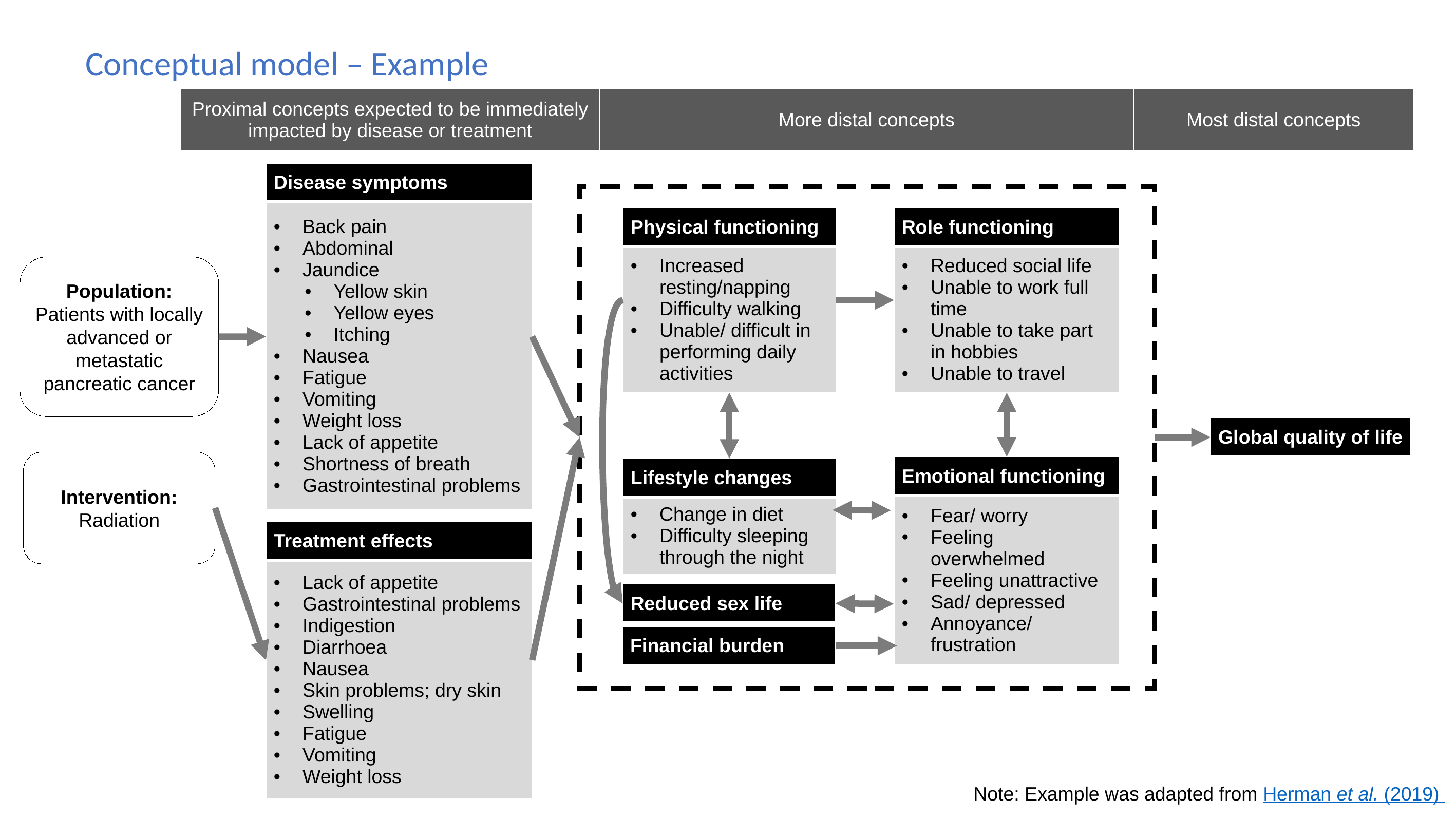

# Conceptual model – Example
| Proximal concepts expected to be immediately impacted by disease or treatment | More distal concepts | Most distal concepts |
| --- | --- | --- |
| Disease symptoms |
| --- |
| Back pain Abdominal Jaundice Yellow skin Yellow eyes Itching Nausea Fatigue Vomiting Weight loss Lack of appetite Shortness of breath Gastrointestinal problems |

| Physical functioning |
| --- |
| Increased resting/napping Difficulty walking Unable/ difficult in performing daily activities |
| Role functioning |
| --- |
| Reduced social life Unable to work full time Unable to take part in hobbies Unable to travel |
Population: Patients with locally advanced or metastatic pancreatic cancer
| Global quality of life |
| --- |
Intervention:
Radiation
| Emotional functioning |
| --- |
| Fear/ worry Feeling overwhelmed Feeling unattractive Sad/ depressed Annoyance/ frustration |
| Lifestyle changes |
| --- |
| Change in diet Difficulty sleeping through the night |
| Treatment effects |
| --- |
| Lack of appetite Gastrointestinal problems Indigestion Diarrhoea Nausea Skin problems; dry skin Swelling Fatigue Vomiting Weight loss |
| Reduced sex life |
| --- |
| Financial burden |
| --- |
Note: Example was adapted from Herman et al. (2019)